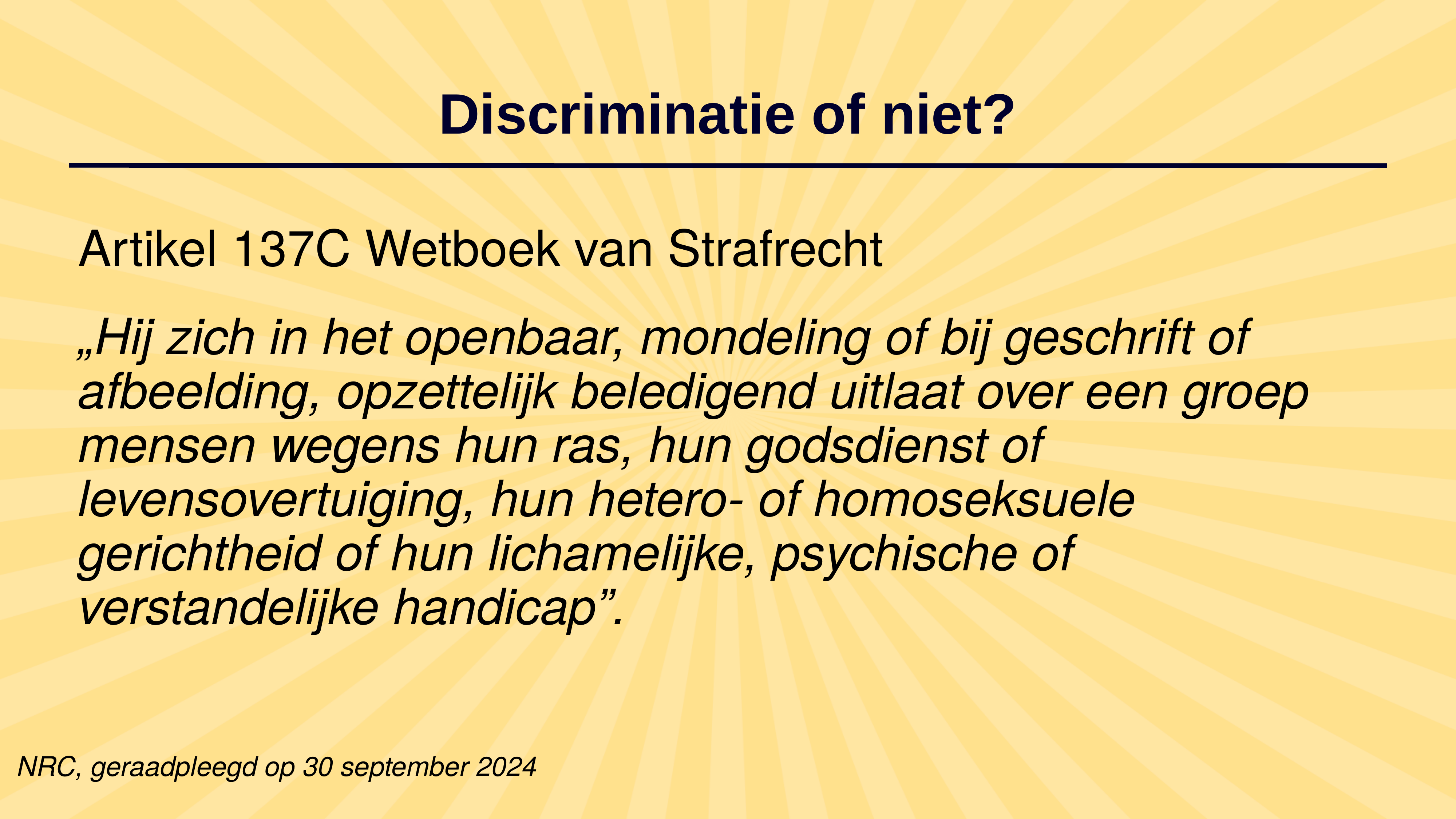

Discriminatie of niet?

Artikel 137C Wetboek van Strafrecht
„Hij zich in het openbaar, mondeling of bij geschrift of afbeelding, opzettelijk beledigend uitlaat over een groep mensen wegens hun ras, hun godsdienst of levensovertuiging, hun hetero- of homoseksuele gerichtheid of hun lichamelijke, psychische of verstandelijke handicap”.

NRC, geraadpleegd op 30 september 2024